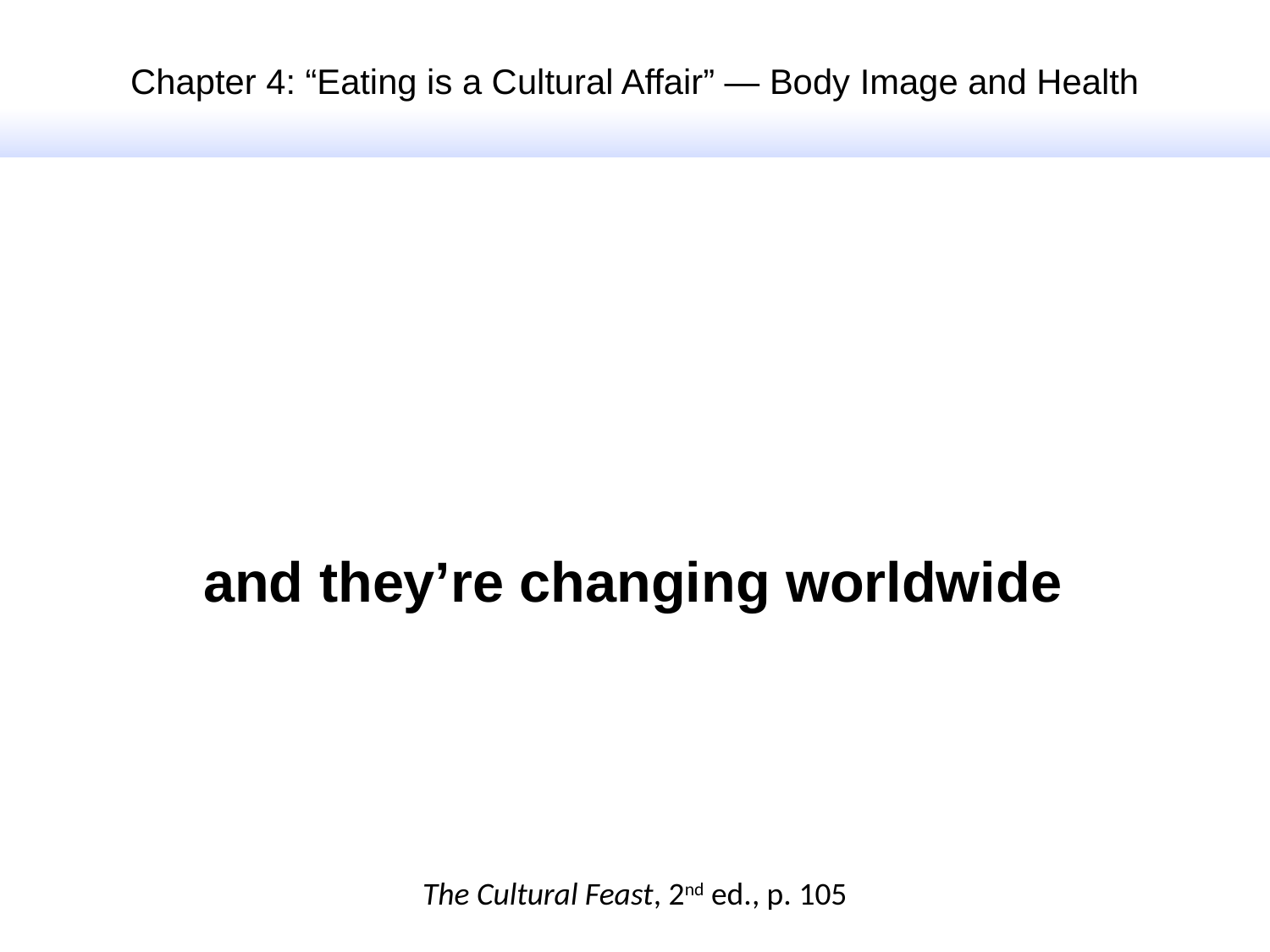

Chapter 4: “Eating is a Cultural Affair” — Body Image and Health

and they’re changing worldwide
The Cultural Feast, 2nd ed., p. 105